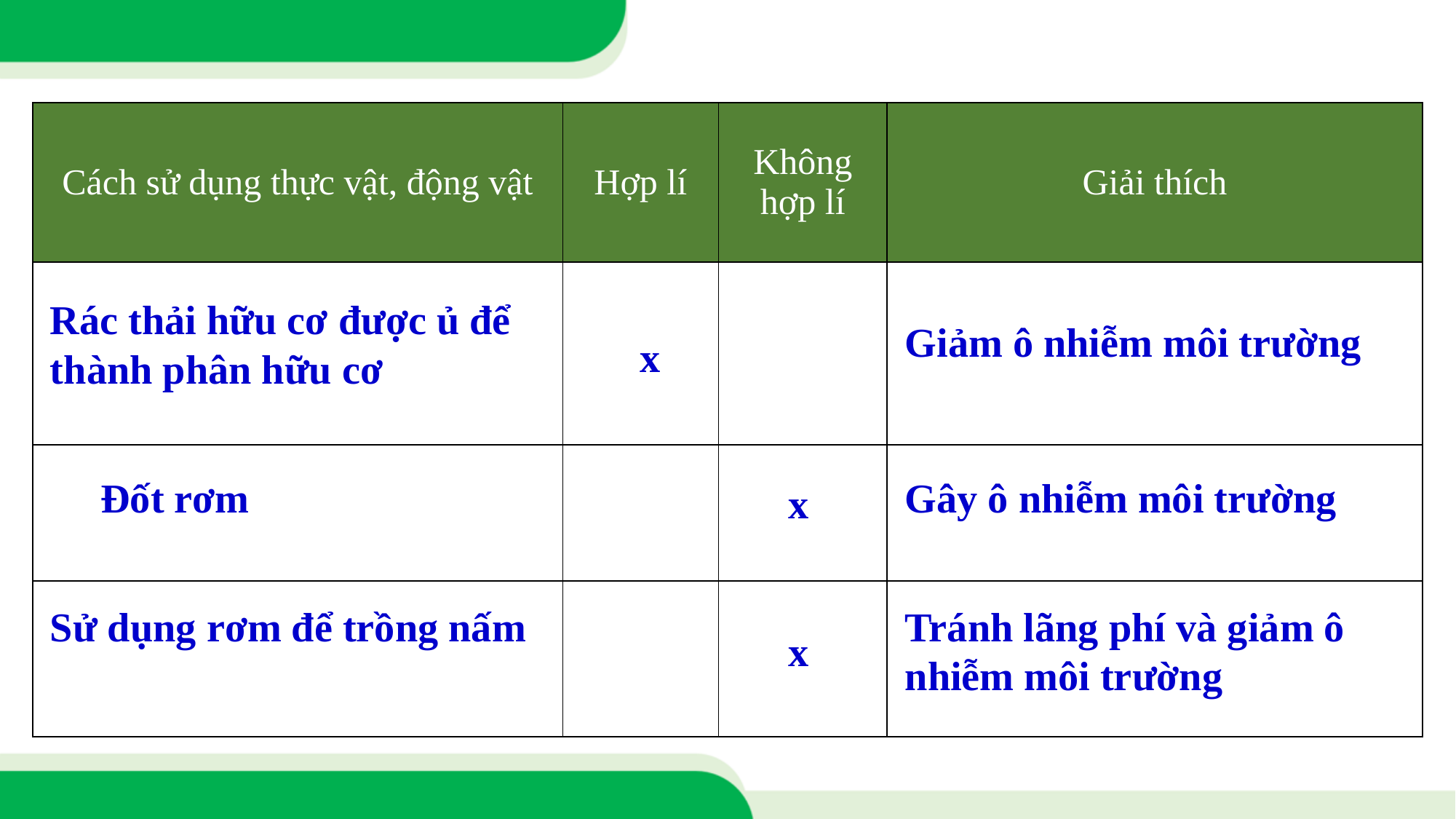

| Cách sử dụng thực vật, động vật | Hợp lí | Không hợp lí | Giải thích |
| --- | --- | --- | --- |
|  |  |  |  |
|  |  |  |  |
|  |  |  |  |
Rác thải hữu cơ được ủ để thành phân hữu cơ
Giảm ô nhiễm môi trường
x
Đốt rơm
Gây ô nhiễm môi trường
x
Sử dụng rơm để trồng nấm
Tránh lãng phí và giảm ô nhiễm môi trường
x